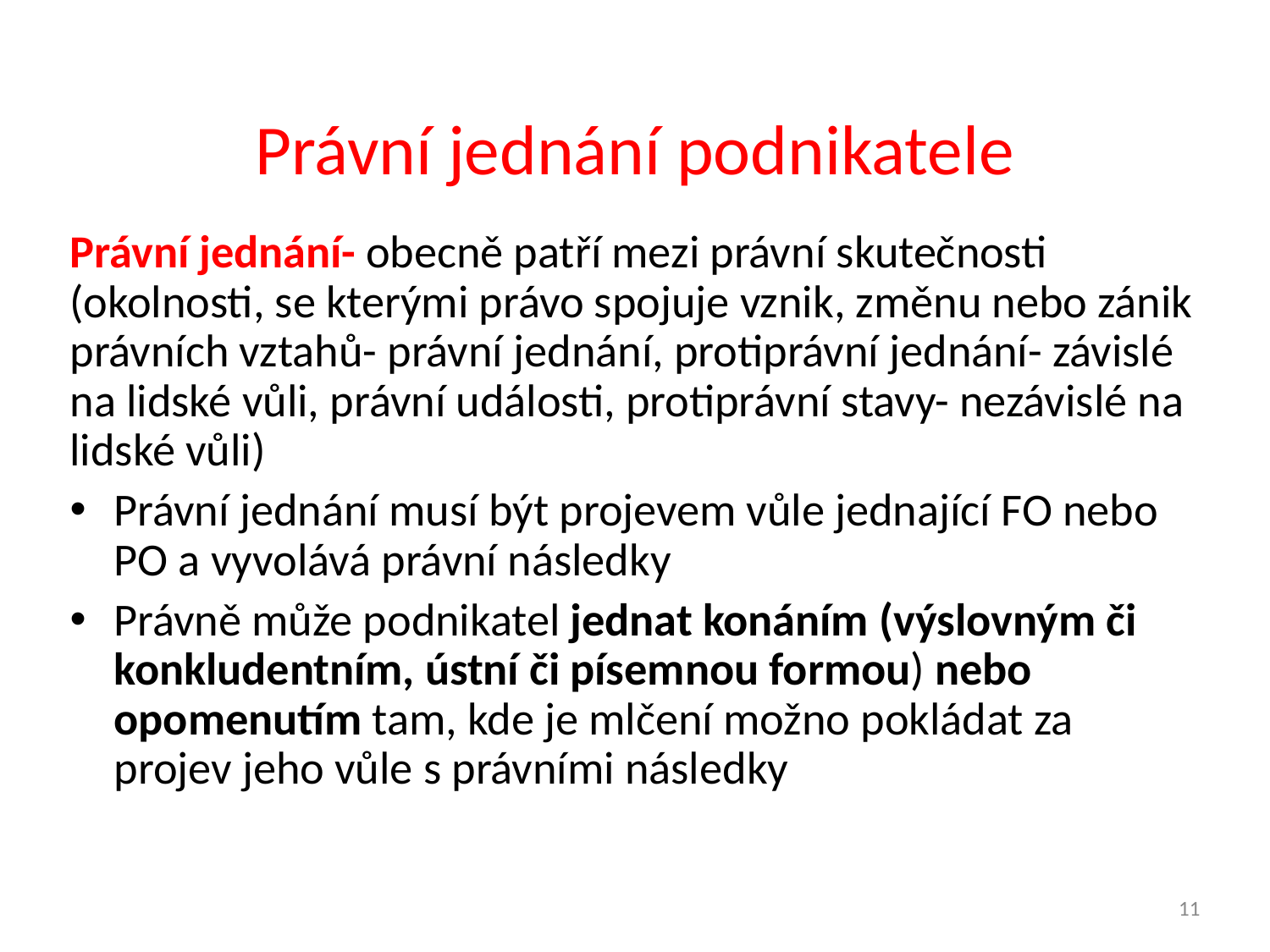

11
# Právní jednání podnikatele
Právní jednání- obecně patří mezi právní skutečnosti (okolnosti, se kterými právo spojuje vznik, změnu nebo zánik právních vztahů- právní jednání, protiprávní jednání- závislé na lidské vůli, právní události, protiprávní stavy- nezávislé na lidské vůli)
Právní jednání musí být projevem vůle jednající FO nebo PO a vyvolává právní následky
Právně může podnikatel jednat konáním (výslovným či konkludentním, ústní či písemnou formou) nebo opomenutím tam, kde je mlčení možno pokládat za projev jeho vůle s právními následky